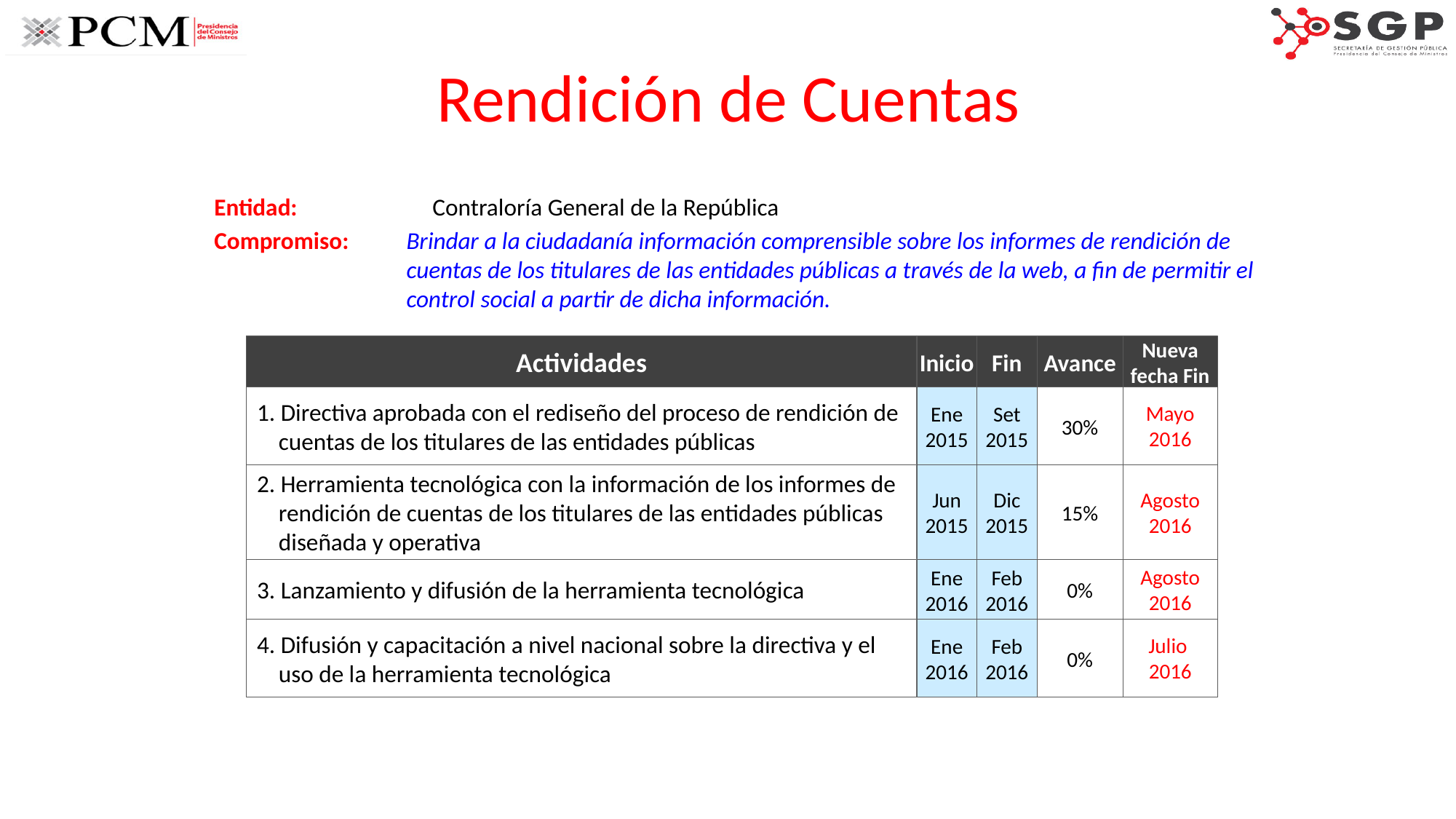

# Rendición de Cuentas
Entidad: 		Contraloría General de la República
Compromiso: 	Brindar a la ciudadanía información comprensible sobre los informes de rendición de cuentas de los titulares de las entidades públicas a través de la web, a fin de permitir el control social a partir de dicha información.

Actividades
Inicio
Fin
Avance
Nueva fecha Fin
1. Directiva aprobada con el rediseño del proceso de rendición de cuentas de los titulares de las entidades públicas
Ene
2015
Set
2015
30%
Mayo 2016
2. Herramienta tecnológica con la información de los informes de rendición de cuentas de los titulares de las entidades públicas diseñada y operativa
Jun
2015
Dic
2015
15%
Agosto 2016
3. Lanzamiento y difusión de la herramienta tecnológica
Ene
2016
Feb
2016
0%
Agosto 2016
4. Difusión y capacitación a nivel nacional sobre la directiva y el uso de la herramienta tecnológica
Ene
2016
Feb
2016
0%
Julio
2016